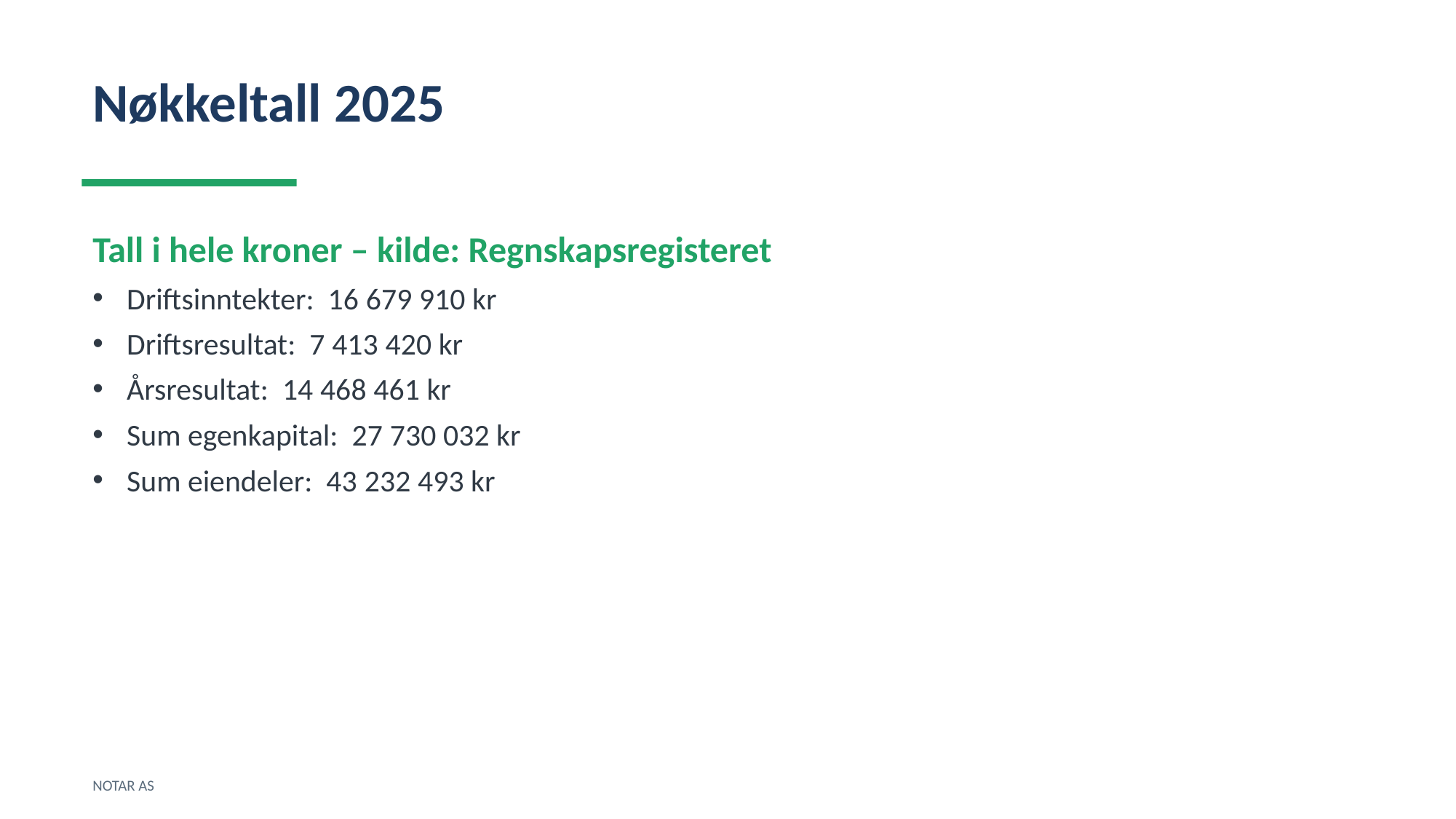

Nøkkeltall 2025

Tall i hele kroner – kilde: Regnskapsregisteret
Driftsinntekter:  16 679 910 kr
Driftsresultat:  7 413 420 kr
Årsresultat:  14 468 461 kr
Sum egenkapital:  27 730 032 kr
Sum eiendeler:  43 232 493 kr
NOTAR AS